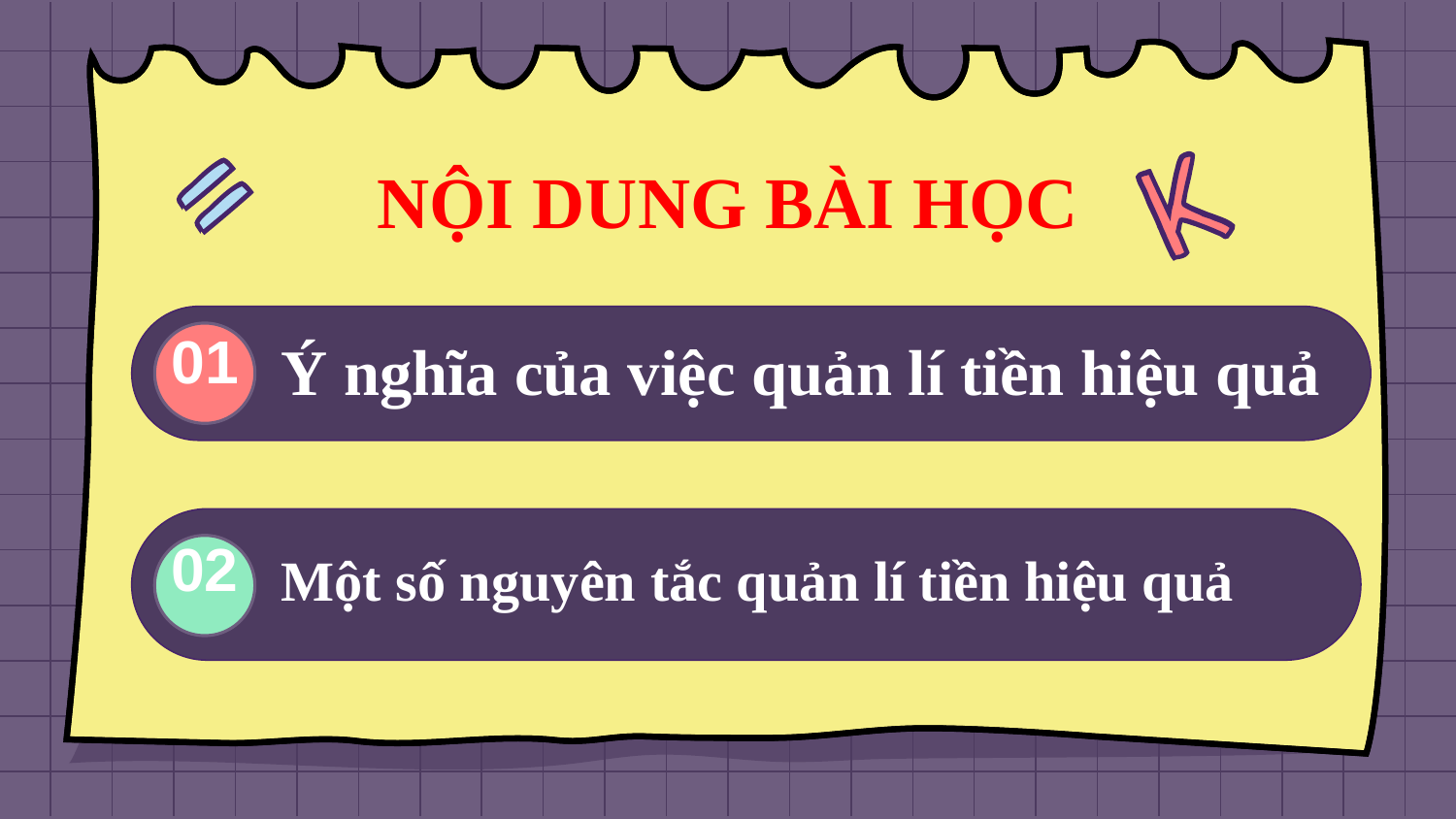

# NỘI DUNG BÀI HỌC

01
Ý nghĩa của việc quản lí tiền hiệu quả

02

Một số nguyên tắc quản lí tiền hiệu quả